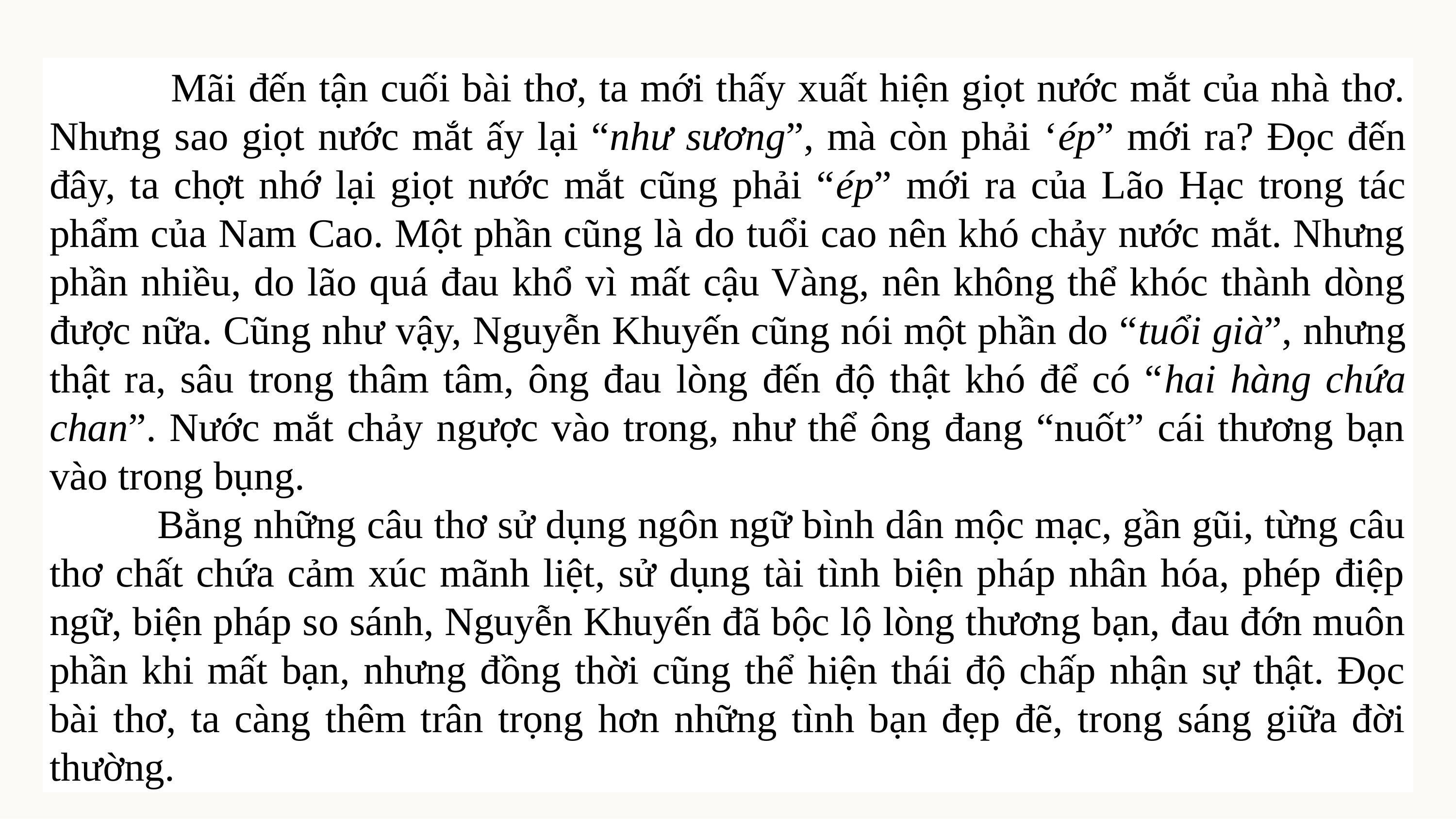

Mãi đến tận cuối bài thơ, ta mới thấy xuất hiện giọt nước mắt của nhà thơ. Nhưng sao giọt nước mắt ấy lại “như sương”, mà còn phải ‘ép” mới ra? Đọc đến đây, ta chợt nhớ lại giọt nước mắt cũng phải “ép” mới ra của Lão Hạc trong tác phẩm của Nam Cao. Một phần cũng là do tuổi cao nên khó chảy nước mắt. Nhưng phần nhiều, do lão quá đau khổ vì mất cậu Vàng, nên không thể khóc thành dòng được nữa. Cũng như vậy, Nguyễn Khuyến cũng nói một phần do “tuổi già”, nhưng thật ra, sâu trong thâm tâm, ông đau lòng đến độ thật khó để có “hai hàng chứa chan”. Nước mắt chảy ngược vào trong, như thể ông đang “nuốt” cái thương bạn vào trong bụng.
          Bằng những câu thơ sử dụng ngôn ngữ bình dân mộc mạc, gần gũi, từng câu thơ chất chứa cảm xúc mãnh liệt, sử dụng tài tình biện pháp nhân hóa, phép điệp ngữ, biện pháp so sánh, Nguyễn Khuyến đã bộc lộ lòng thương bạn, đau đớn muôn phần khi mất bạn, nhưng đồng thời cũng thể hiện thái độ chấp nhận sự thật. Đọc bài thơ, ta càng thêm trân trọng hơn những tình bạn đẹp đẽ, trong sáng giữa đời thường.